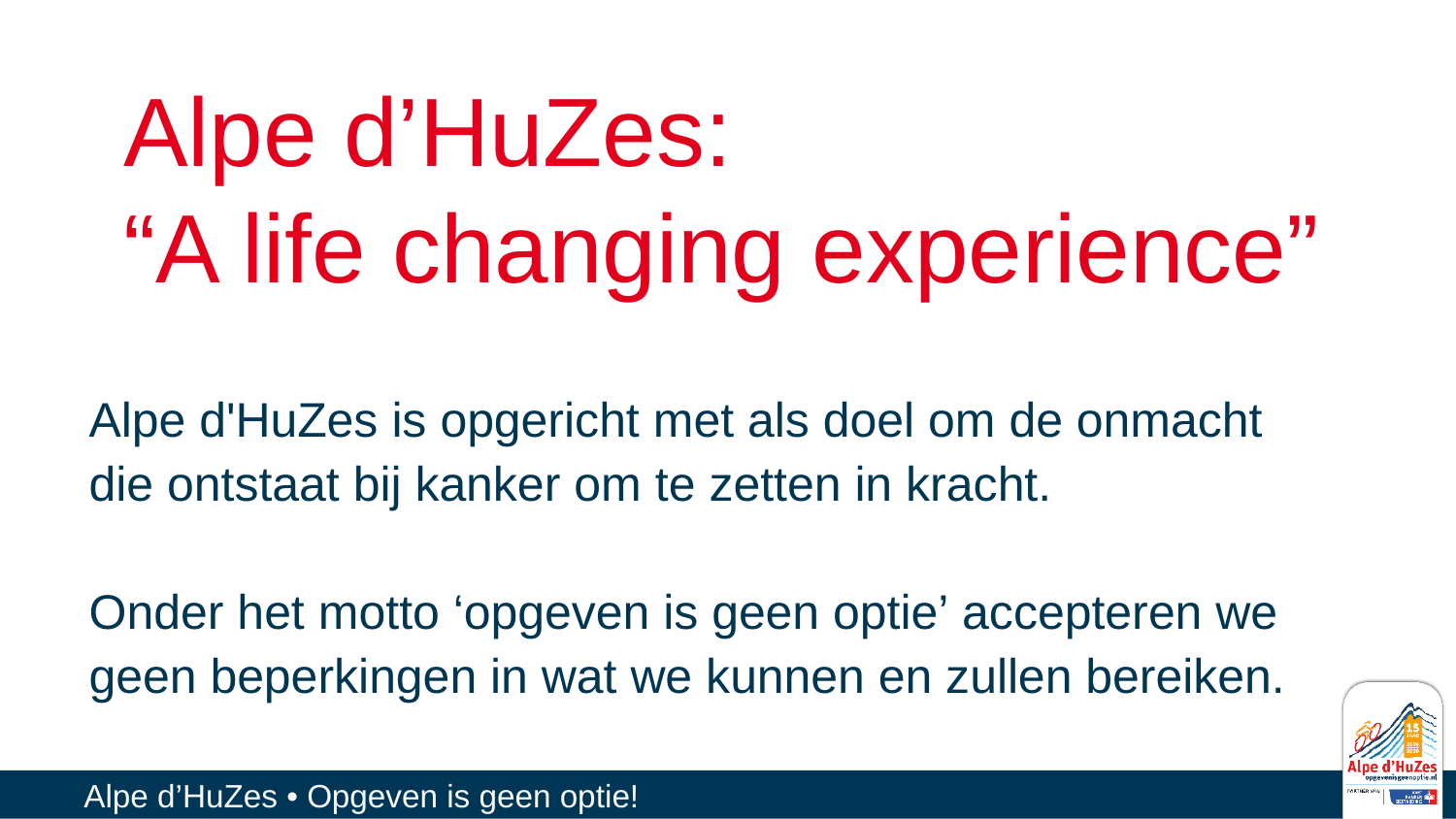

# Alpe d’HuZes: “A life changing experience”

Alpe d'HuZes is opgericht met als doel om de onmacht die ontstaat bij kanker om te zetten in kracht.

Onder het motto ‘opgeven is geen optie’ accepteren we
geen beperkingen in wat we kunnen en zullen bereiken.